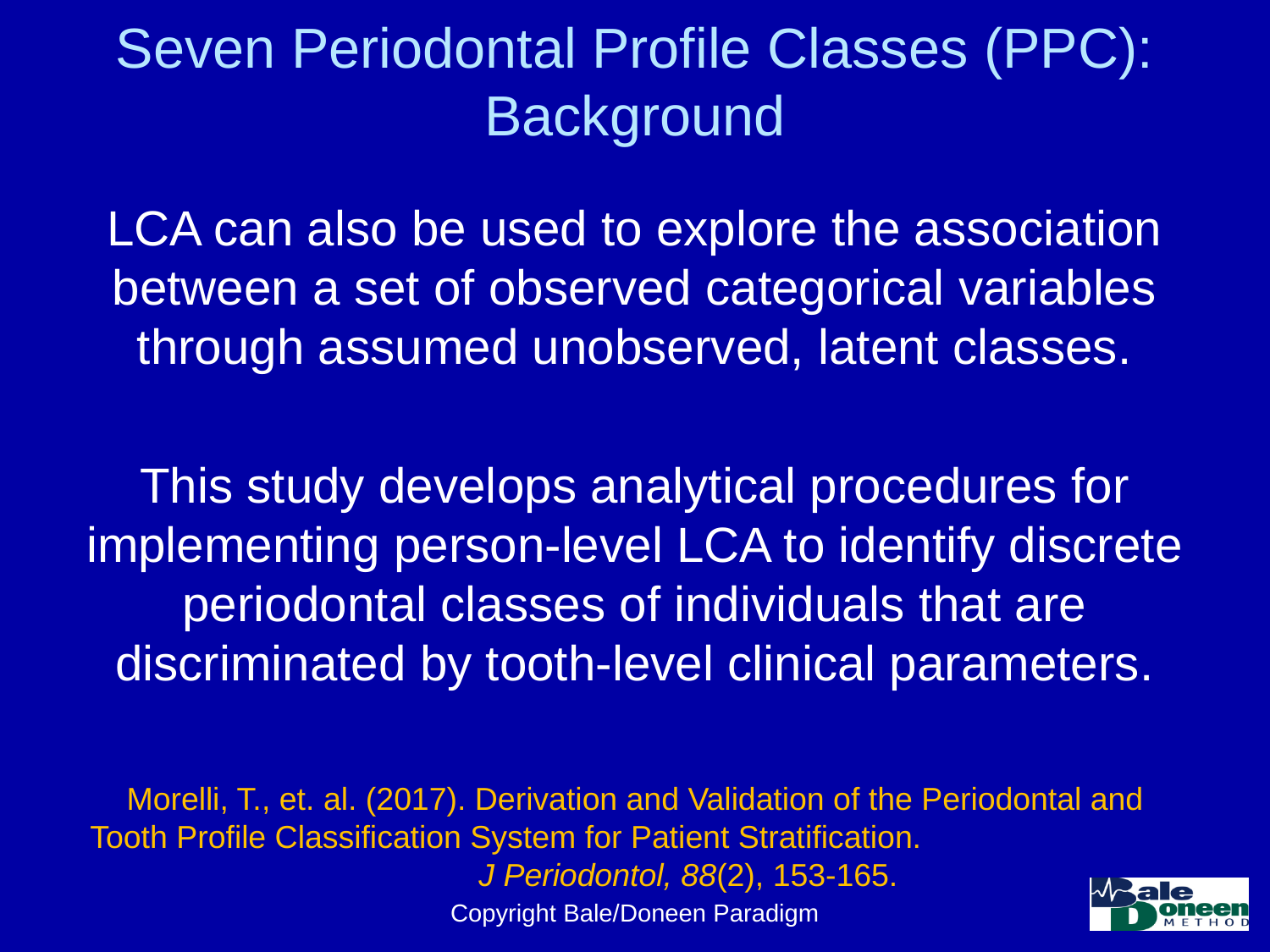

# Seven Periodontal Profile Classes (PPC): Background
LCA can also be used to explore the association between a set of observed categorical variables through assumed unobserved, latent classes.

This study develops analytical procedures for implementing person-level LCA to identify discrete periodontal classes of individuals that are discriminated by tooth-level clinical parameters.
Morelli, T., et. al. (2017). Derivation and Validation of the Periodontal and Tooth Profile Classification System for Patient Stratification.                                           J Periodontol, 88(2), 153-165.
Copyright Bale/Doneen Paradigm